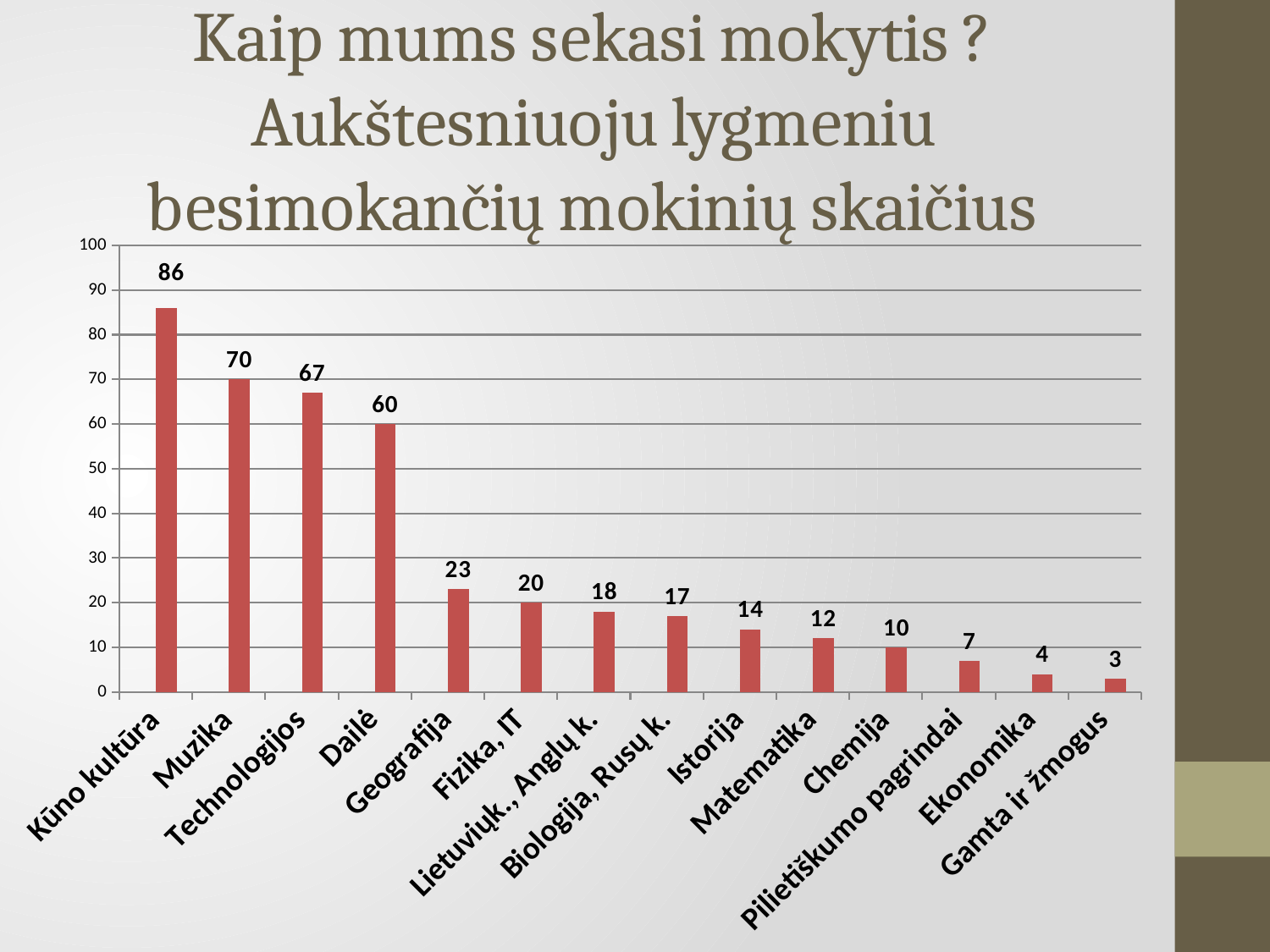

# Kaip mums sekasi mokytis ? Aukštesniuoju lygmeniu besimokančių mokinių skaičius

### Chart

| Category |  |  |
|---|---|---|
| Kūno kultūra | None | 86.0 |
| Muzika | None | 70.0 |
| Technologijos | None | 67.0 |
| Dailė | None | 60.0 |
| Geografija | None | 23.0 |
| Fizika, IT | None | 20.0 |
| Lietuviųk., Anglų k. | None | 18.0 |
| Biologija, Rusų k. | None | 17.0 |
| Istorija | None | 14.0 |
| Matematika | None | 12.0 |
| Chemija | None | 10.0 |
| Pilietiškumo pagrindai | None | 7.0 |
| Ekonomika | None | 4.0 |
| Gamta ir žmogus | None | 3.0 |